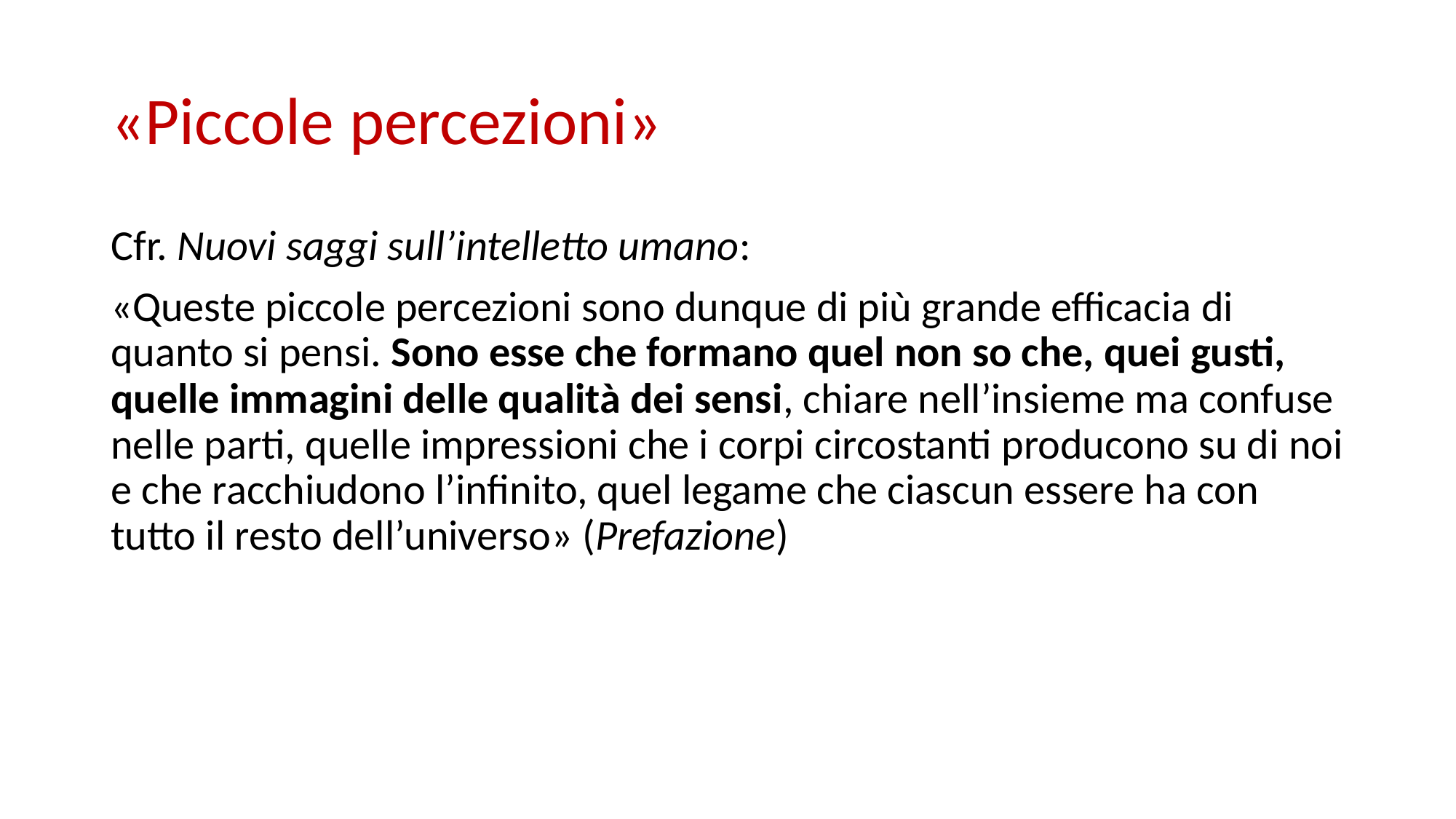

# «Piccole percezioni»
Cfr. Nuovi saggi sull’intelletto umano:
«Queste piccole percezioni sono dunque di più grande efficacia di quanto si pensi. Sono esse che formano quel non so che, quei gusti, quelle immagini delle qualità dei sensi, chiare nell’insieme ma confuse nelle parti, quelle impressioni che i corpi circostanti producono su di noi e che racchiudono l’infinito, quel legame che ciascun essere ha con tutto il resto dell’universo» (Prefazione)